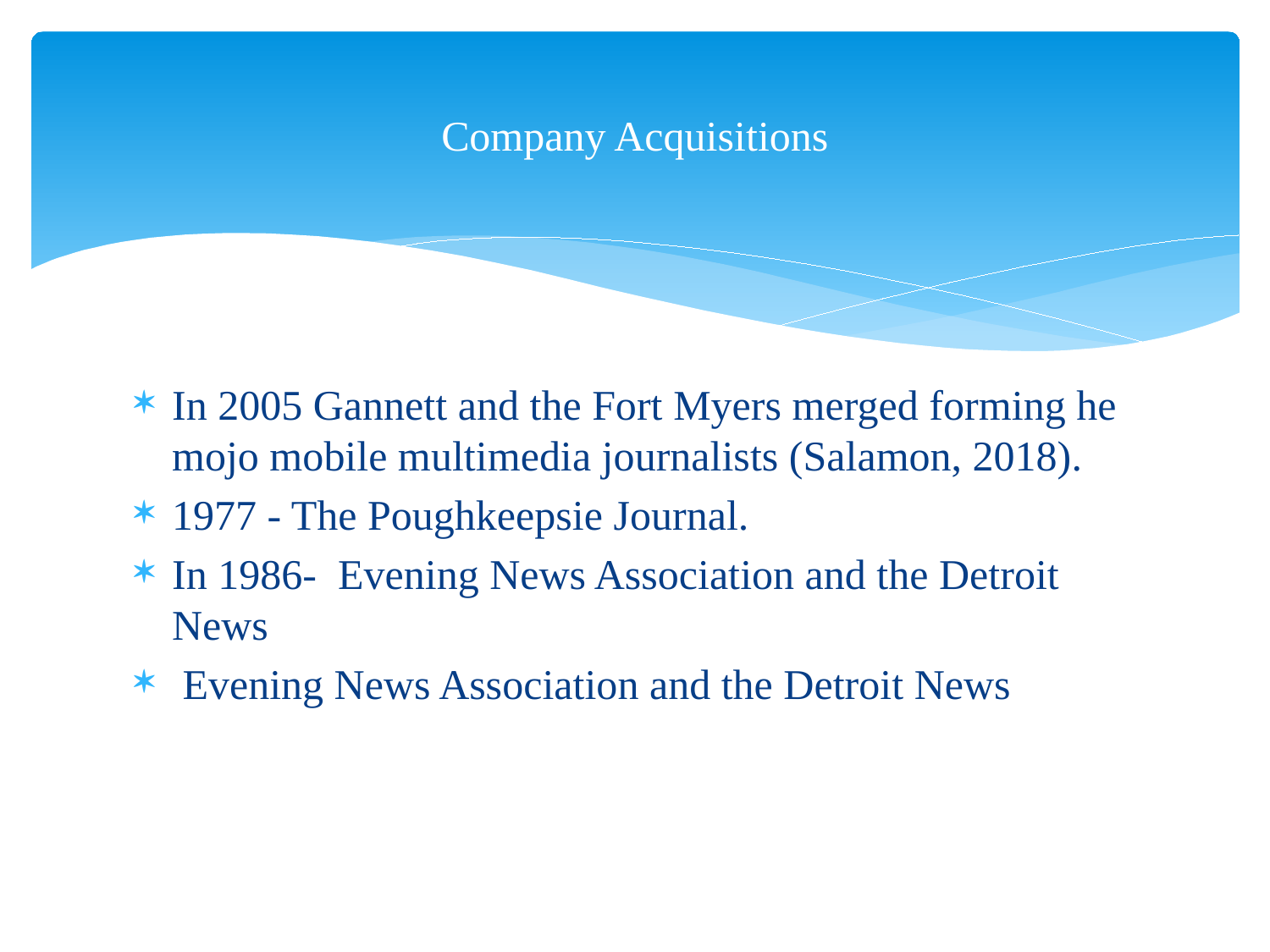

# Company Acquisitions
In 2005 Gannett and the Fort Myers merged forming he mojo mobile multimedia journalists (Salamon, 2018).
1977 - The Poughkeepsie Journal.
In 1986-  Evening News Association and the Detroit News
 Evening News Association and the Detroit News